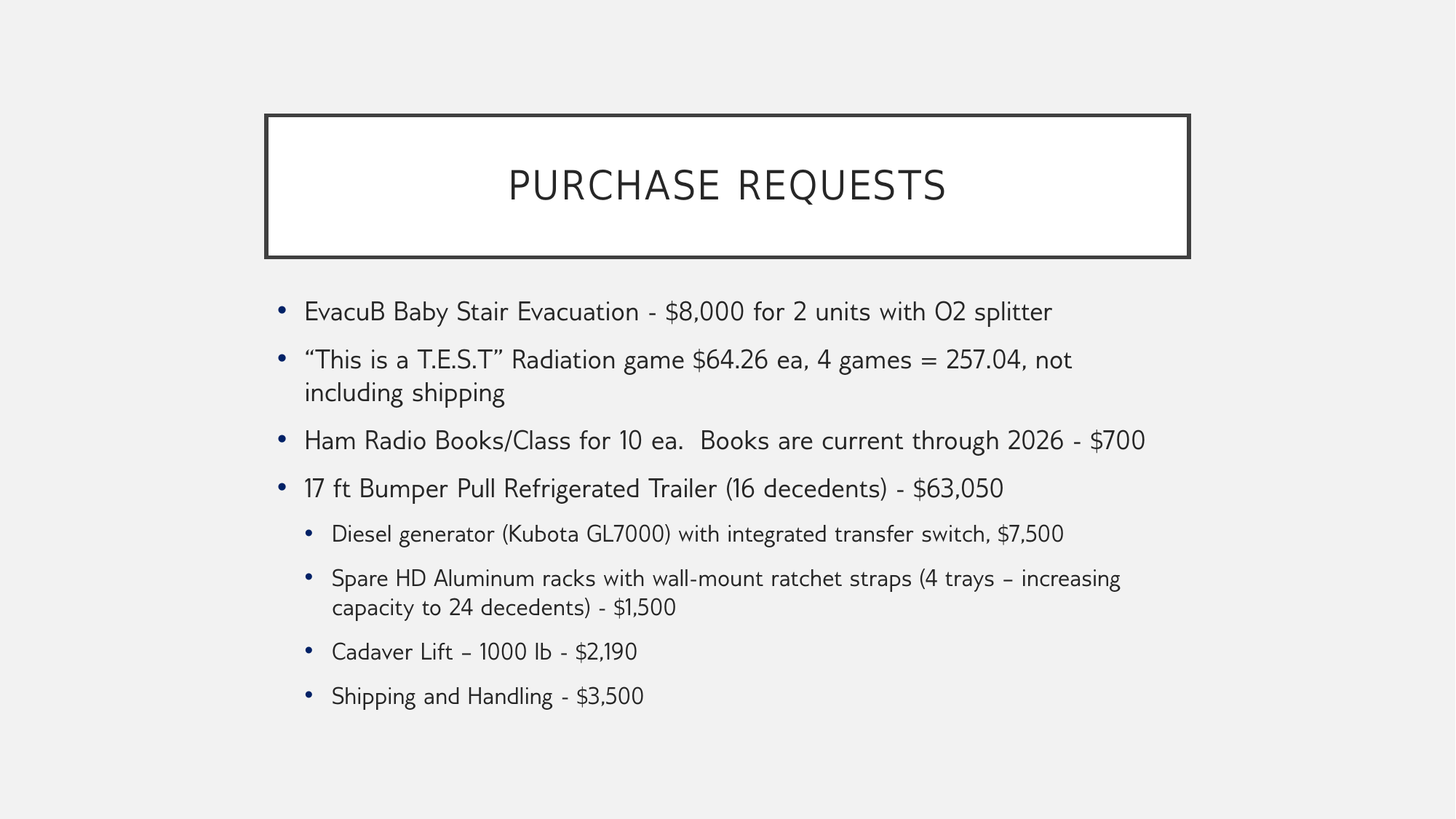

# Purchase Requests
EvacuB Baby Stair Evacuation - $8,000 for 2 units with O2 splitter
“This is a T.E.S.T” Radiation game $64.26 ea, 4 games = 257.04, not including shipping
Ham Radio Books/Class for 10 ea.  Books are current through 2026 - $700
17 ft Bumper Pull Refrigerated Trailer (16 decedents) - $63,050
Diesel generator (Kubota GL7000) with integrated transfer switch, $7,500
Spare HD Aluminum racks with wall-mount ratchet straps (4 trays – increasing capacity to 24 decedents) - $1,500
Cadaver Lift – 1000 lb - $2,190
Shipping and Handling - $3,500